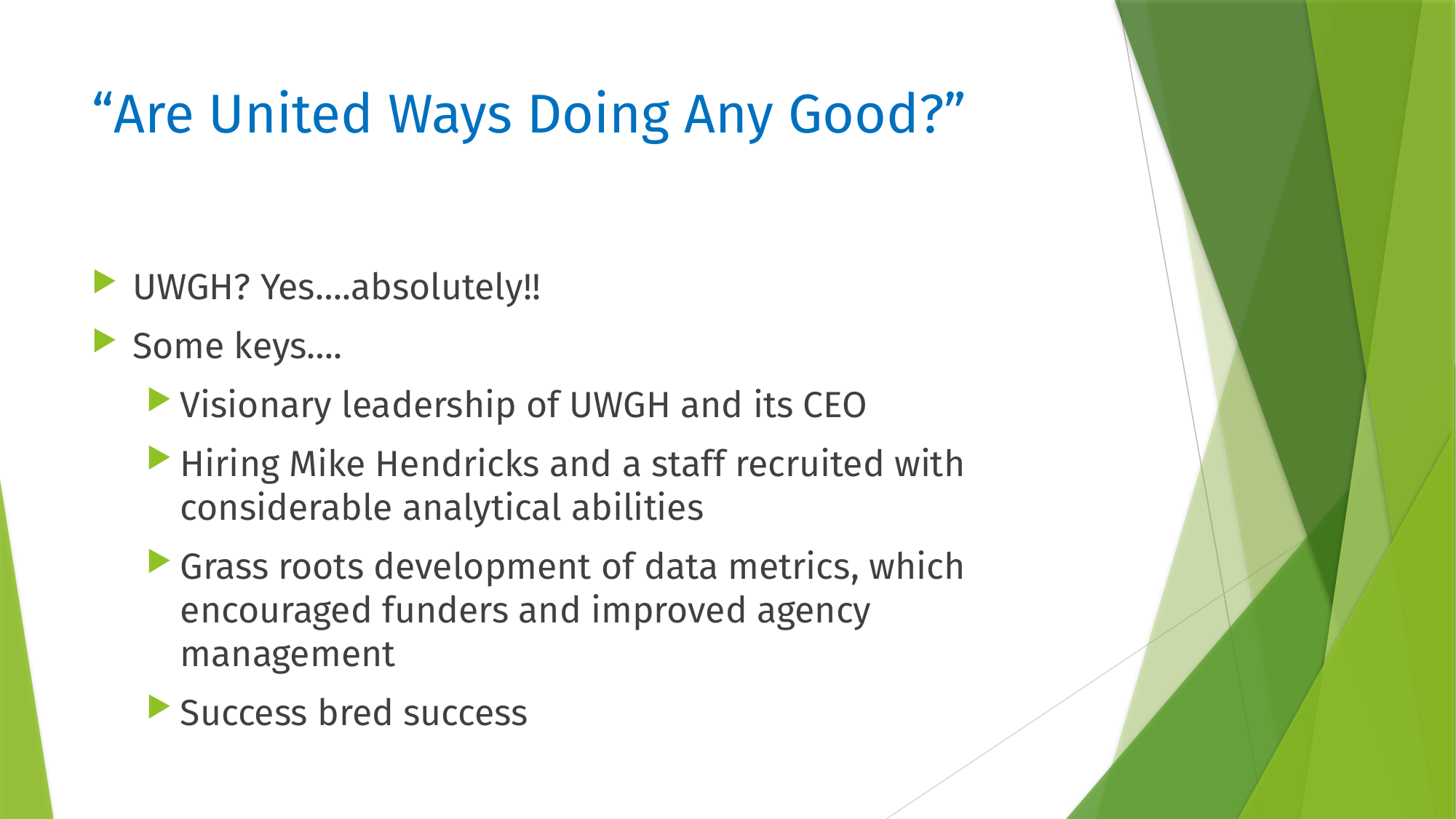

# “Are United Ways Doing Any Good?”
UWGH? Yes….absolutely!!
Some keys….
Visionary leadership of UWGH and its CEO
Hiring Mike Hendricks and a staff recruited with considerable analytical abilities
Grass roots development of data metrics, which encouraged funders and improved agency management
Success bred success